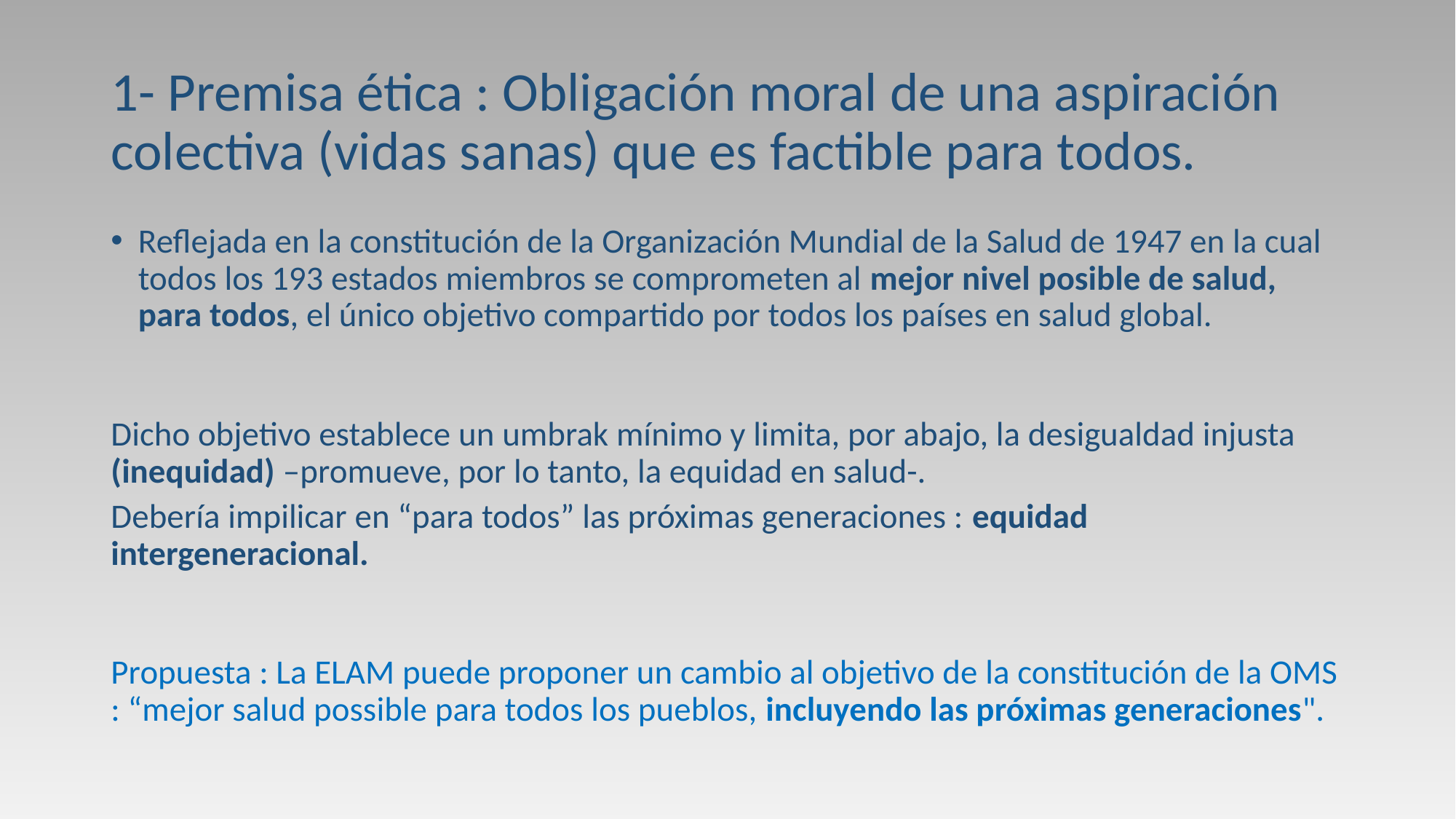

# 1- Premisa ética : Obligación moral de una aspiración colectiva (vidas sanas) que es factible para todos.
Reflejada en la constitución de la Organización Mundial de la Salud de 1947 en la cual todos los 193 estados miembros se comprometen al mejor nivel posible de salud, para todos, el único objetivo compartido por todos los países en salud global.
Dicho objetivo establece un umbrak mínimo y limita, por abajo, la desigualdad injusta (inequidad) –promueve, por lo tanto, la equidad en salud-.
Debería impilicar en “para todos” las próximas generaciones : equidad intergeneracional.
Propuesta : La ELAM puede proponer un cambio al objetivo de la constitución de la OMS : “mejor salud possible para todos los pueblos, incluyendo las próximas generaciones".